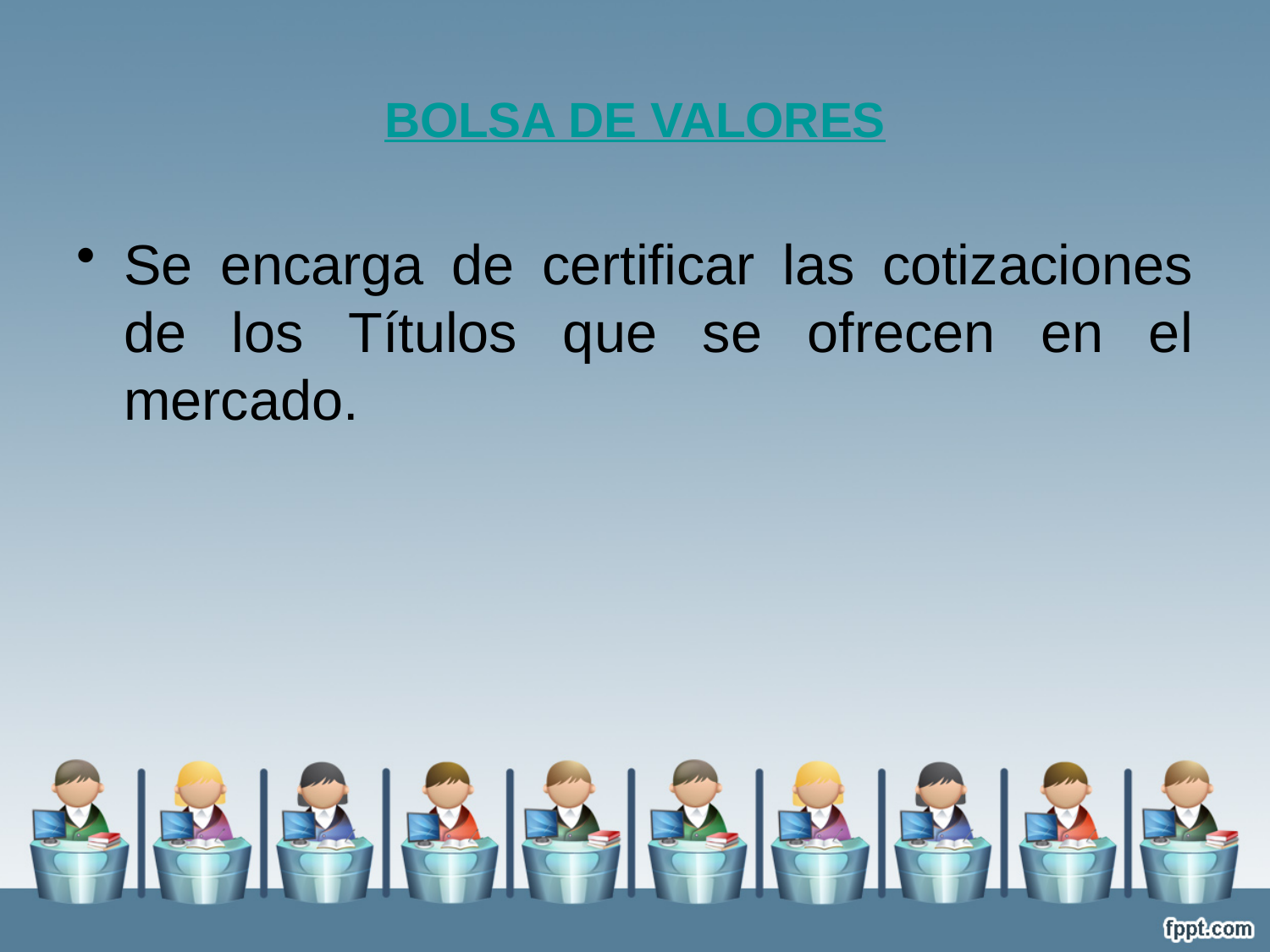

# Bolsa de Valores
Se encarga de certificar las cotizaciones de los Títulos que se ofrecen en el mercado.